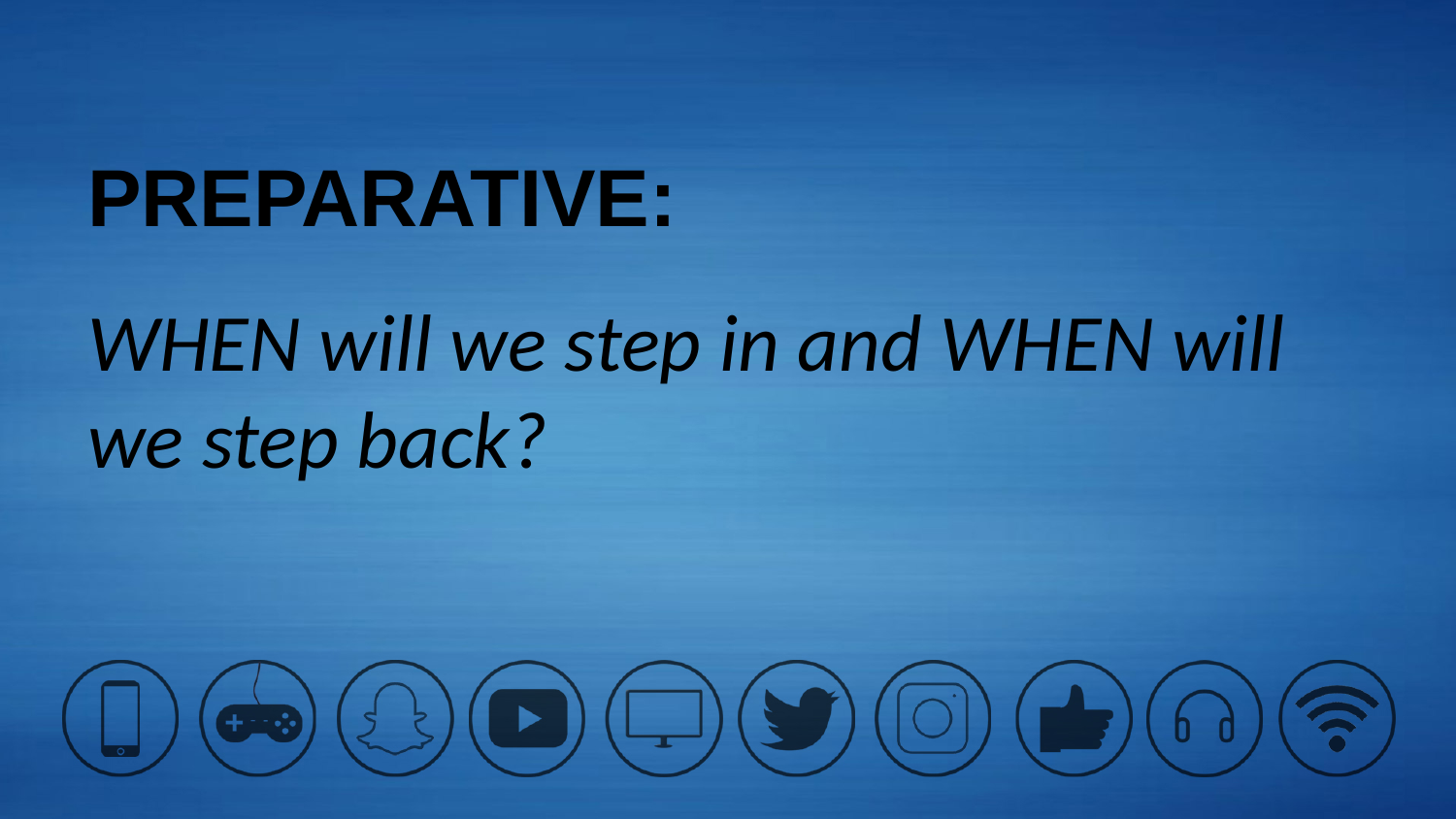

PREPARATIVE:

WHEN will we step in and WHEN will we step back?